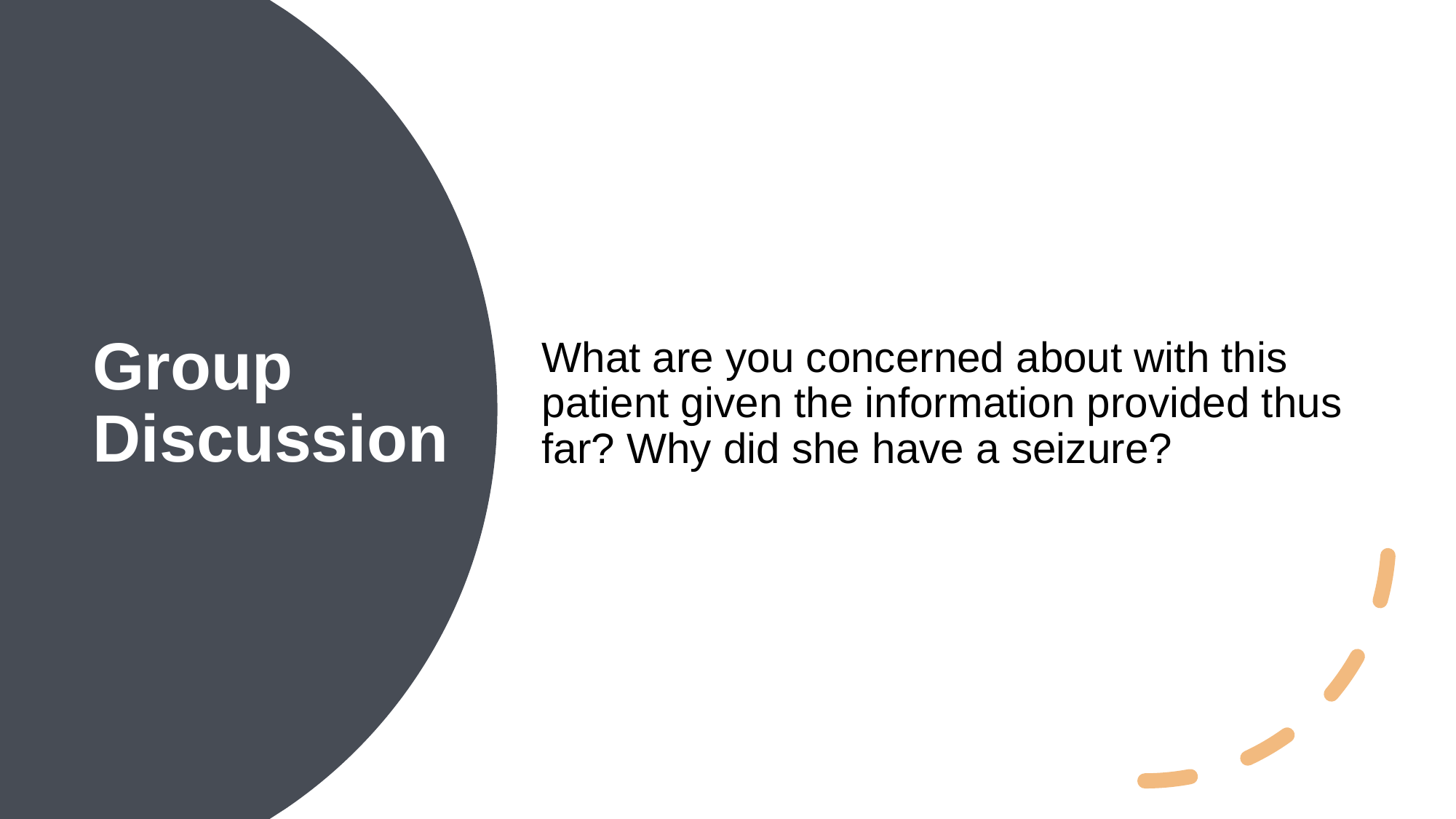

What are you concerned about with this patient given the information provided thus far? Why did she have a seizure?
Group Discussion

7